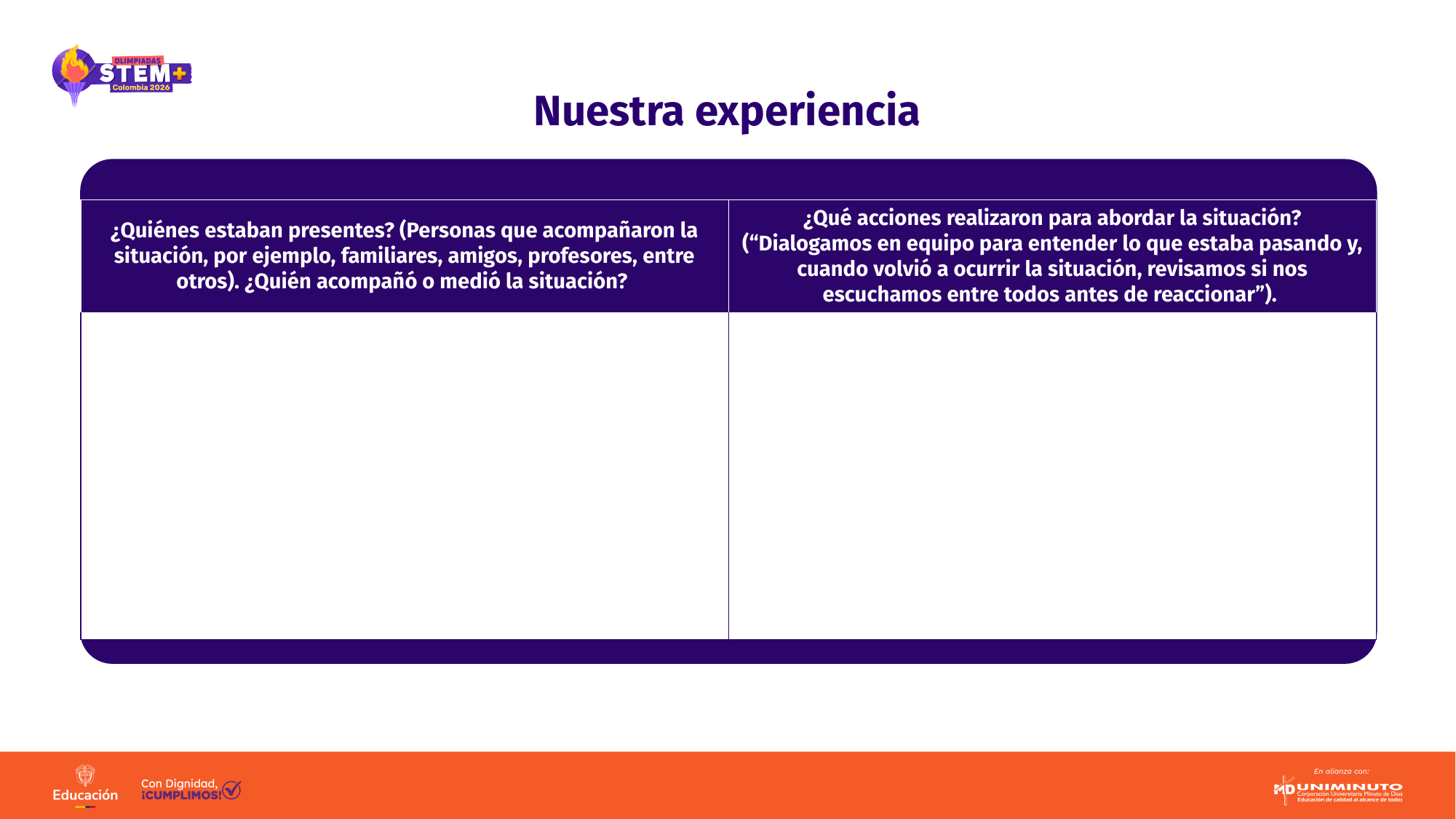

# Nuestra experiencia

| ¿Quiénes estaban presentes? (Personas que acompañaron la situación, por ejemplo, familiares, amigos, profesores, entre otros). ¿Quién acompañó o medió la situación? | ¿Qué acciones realizaron para abordar la situación? (“Dialogamos en equipo para entender lo que estaba pasando y, cuando volvió a ocurrir la situación, revisamos si nos escuchamos entre todos antes de reaccionar”). |
| --- | --- |
|  |  |